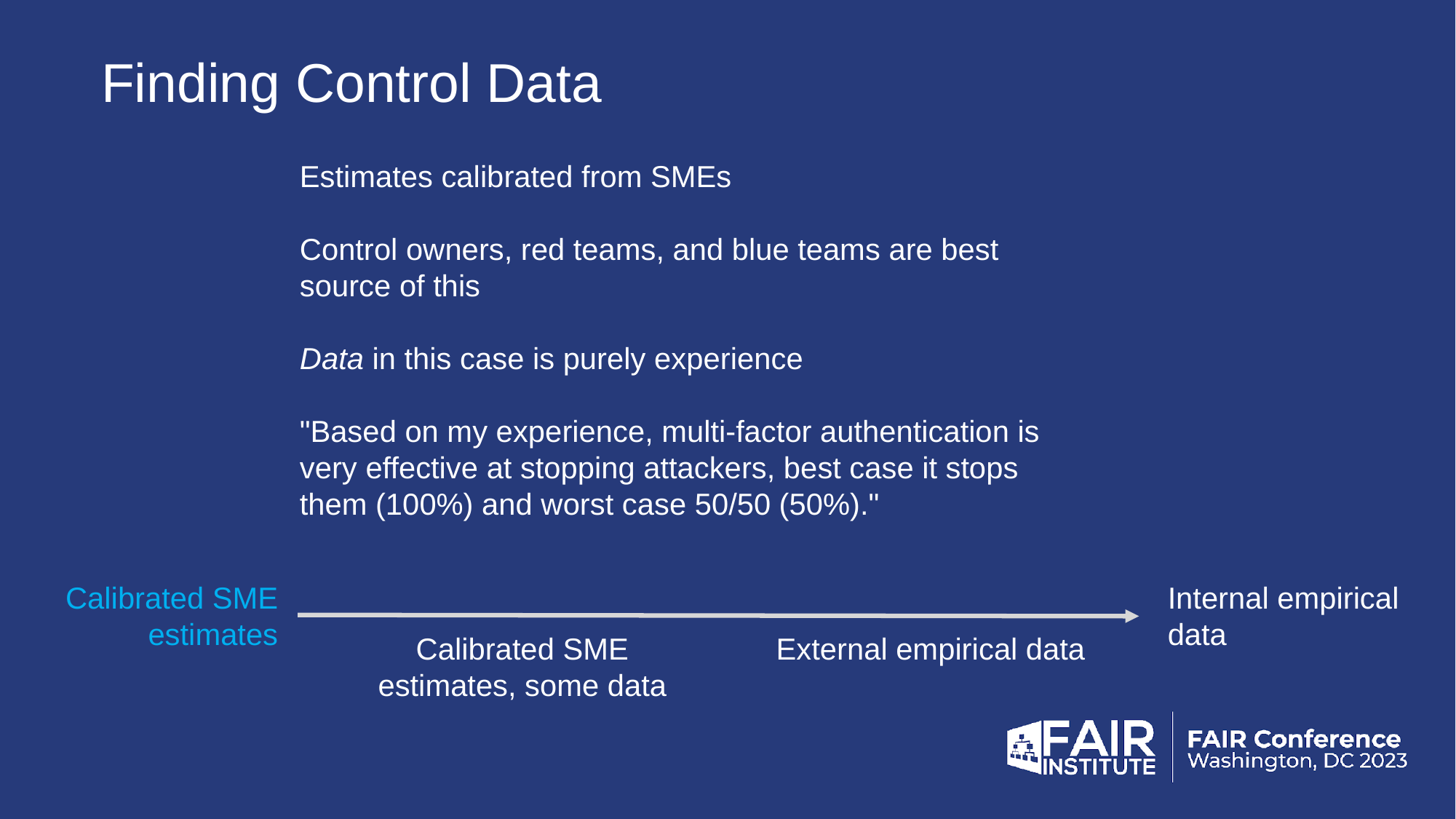

# Finding Control Data
Estimates calibrated from SMEs

Control owners, red teams, and blue teams are best source of this

Data in this case is purely experience

"Based on my experience, multi-factor authentication is very effective at stopping attackers, best case it stops them (100%) and worst case 50/50 (50%)."
Calibrated SME estimates
Internal empirical data
Calibrated SME estimates, some data
External empirical data